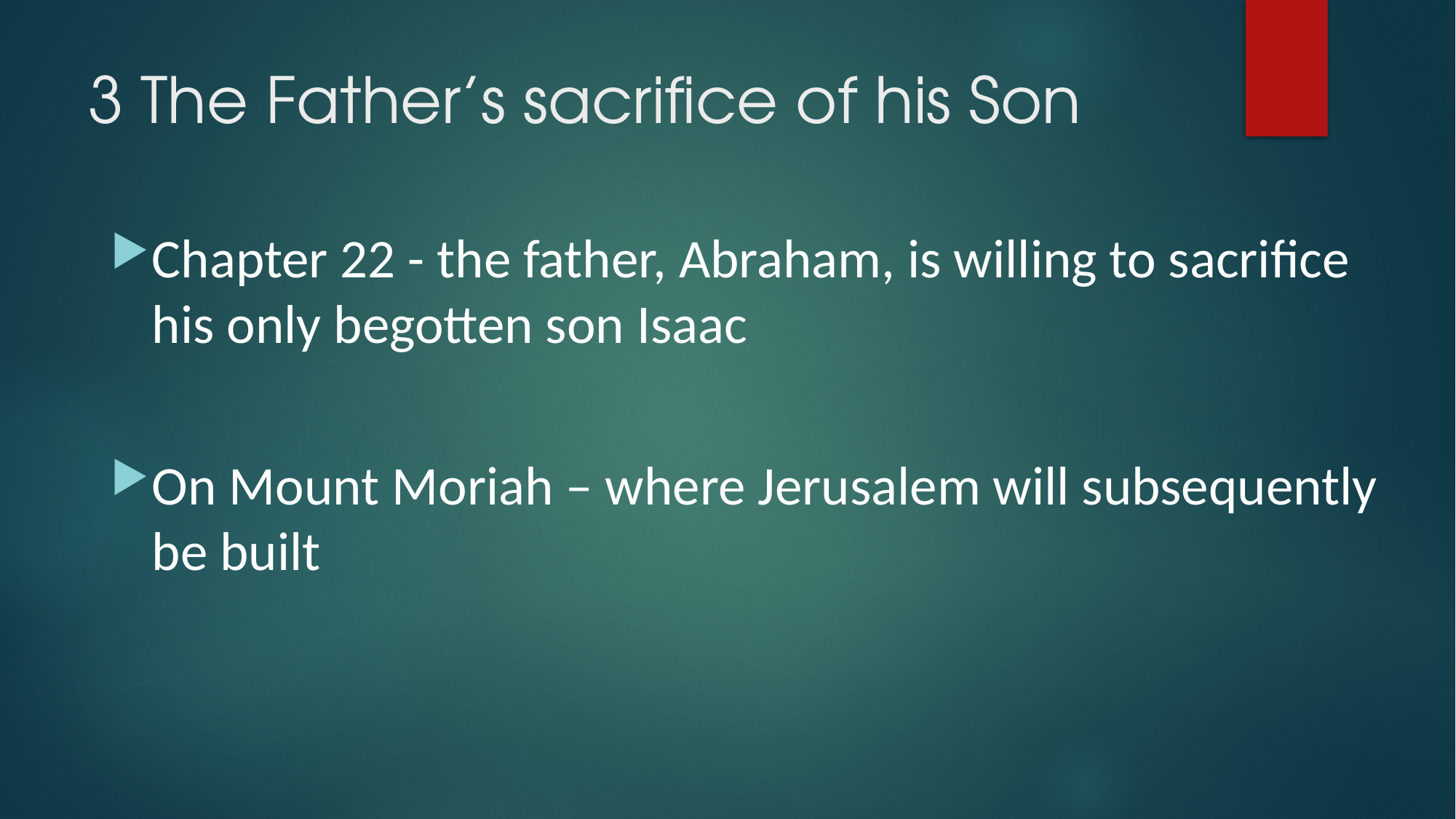

# 3 The Father’s sacrifice of his Son
Chapter 22 - the father, Abraham, is willing to sacrifice his only begotten son Isaac

On Mount Moriah – where Jerusalem will subsequently be built